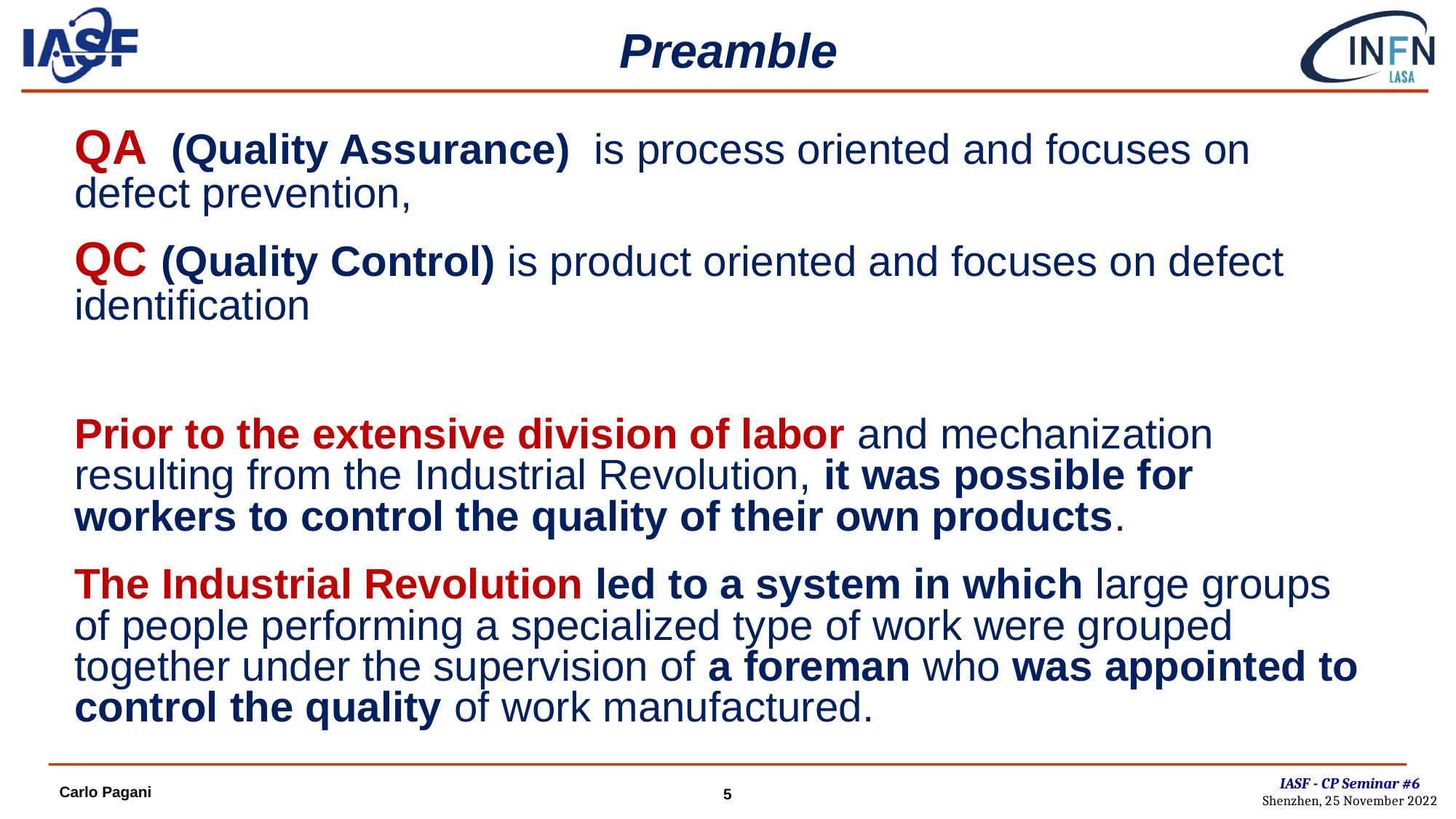

# Preamble
QA  (Quality Assurance)  is process oriented and focuses on defect prevention,
QC (Quality Control) is product oriented and focuses on defect identification

Prior to the extensive division of labor and mechanization resulting from the Industrial Revolution, it was possible for workers to control the quality of their own products.
The Industrial Revolution led to a system in which large groups of people performing a specialized type of work were grouped together under the supervision of a foreman who was appointed to control the quality of work manufactured.

IASF - CP Seminar #6
Shenzhen, 25 November 2022
Carlo Pagani
5